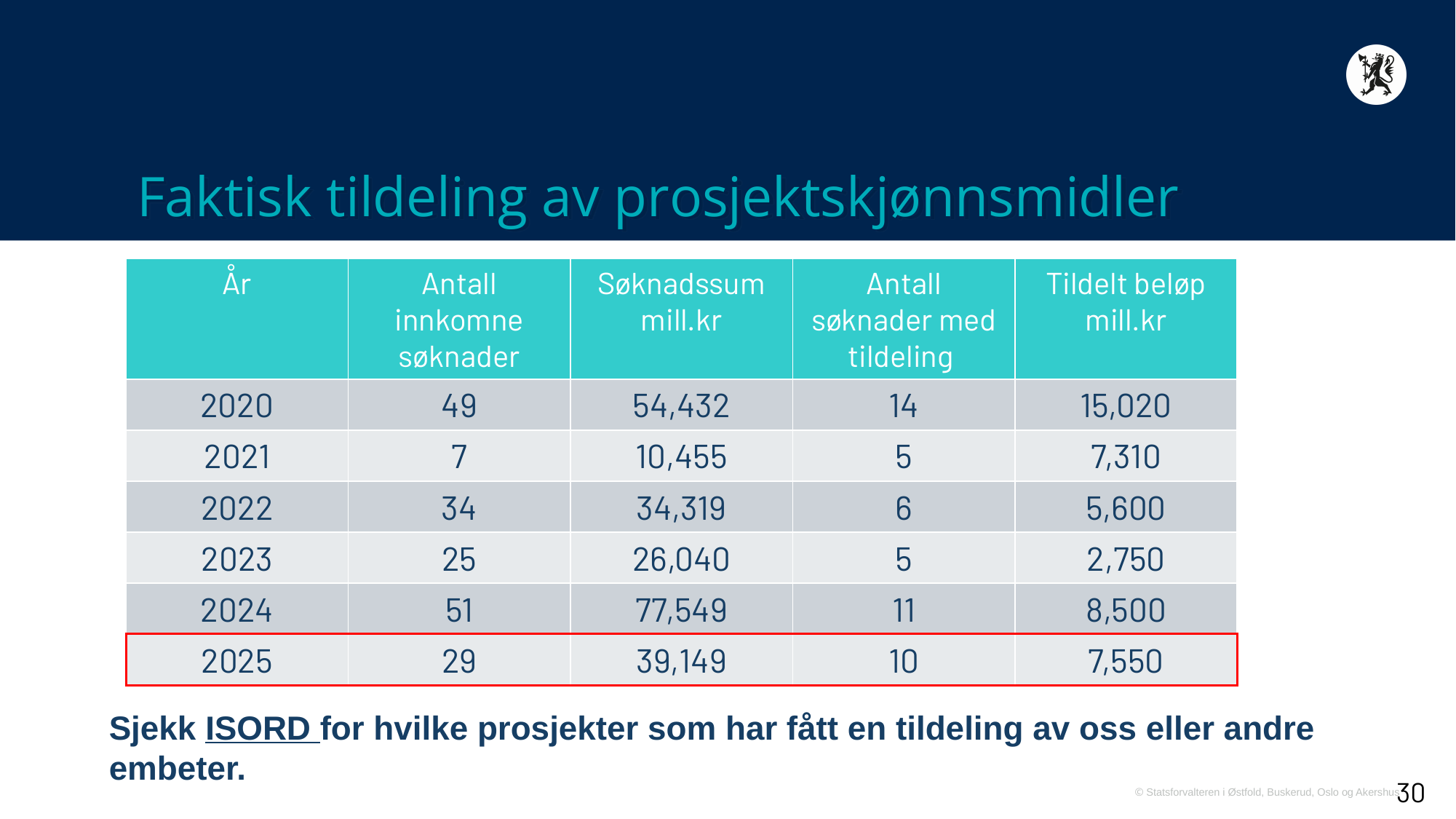

# Faktisk tildeling av prosjektskjønnsmidler
| År | Antall innkomne søknader | Søknadssum mill.kr | Antall søknader med tildeling | Tildelt beløp mill.kr |
| --- | --- | --- | --- | --- |
| 2020 | 49 | 54,432 | 14 | 15,020 |
| 2021 | 7 | 10,455 | 5 | 7,310 |
| 2022 | 34 | 34,319 | 6 | 5,600 |
| 2023 | 25 | 26,040 | 5 | 2,750 |
| 2024 | 51 | 77,549 | 11 | 8,500 |
| 2025 | 29 | 39,149 | 10 | 7,550 |

Sjekk ISORD for hvilke prosjekter som har fått en tildeling av oss eller andre
embeter.